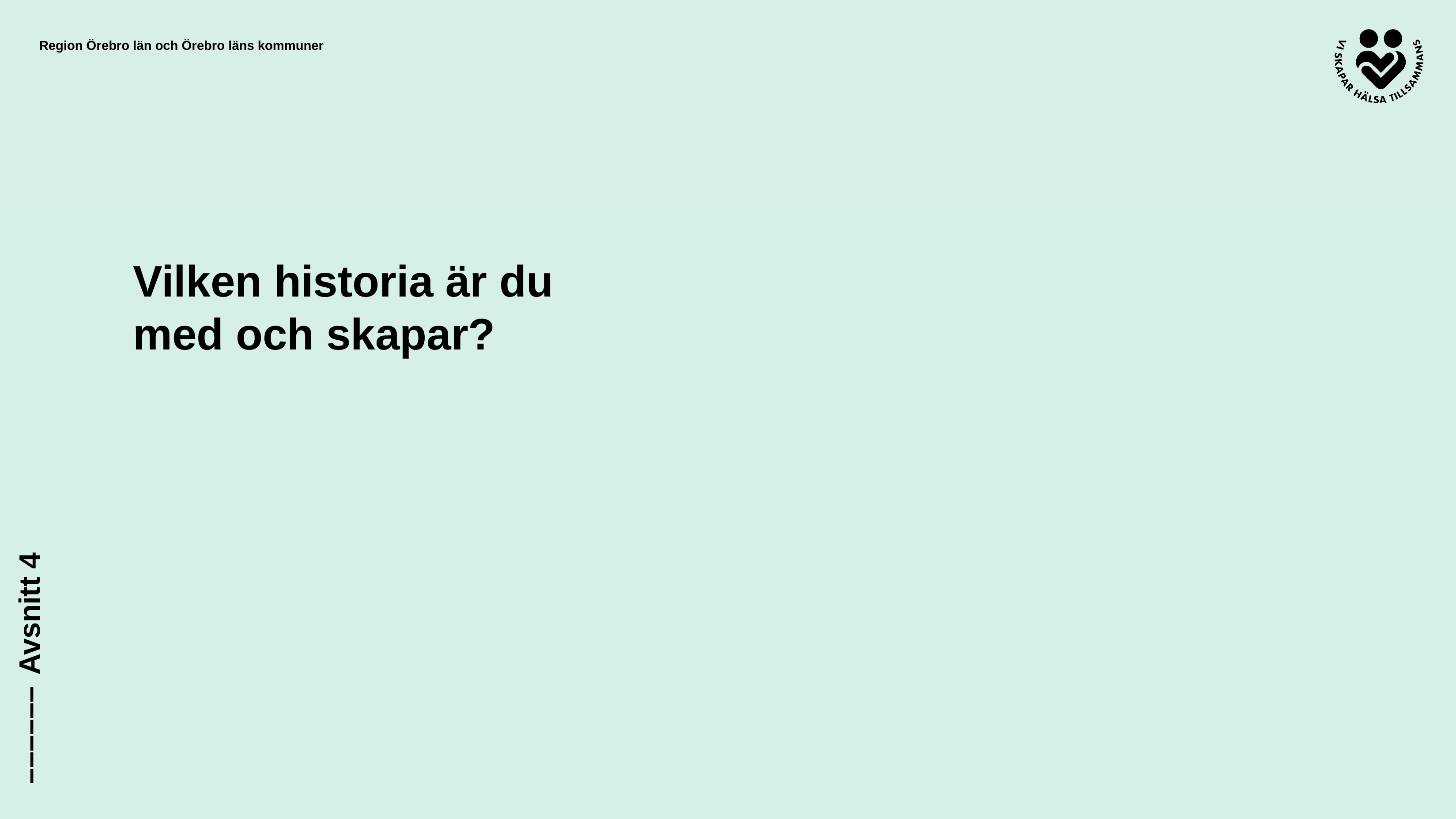

Vilken historia är du
med och skapar?
–––––– Avsnitt 4